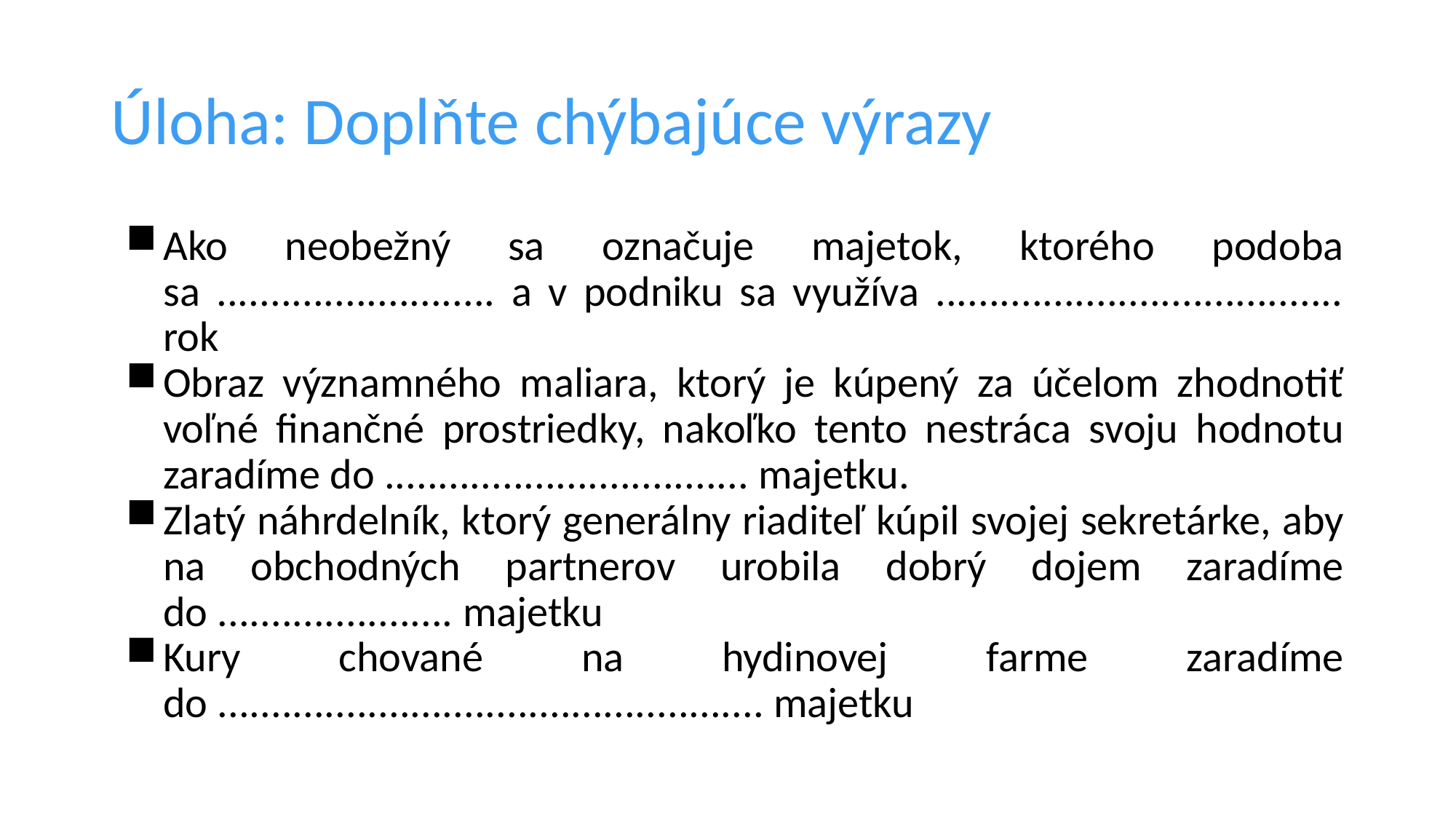

# Úloha: Doplňte chýbajúce výrazy
Ako neobežný sa označuje majetok, ktorého podoba sa .......................... a v podniku sa využíva ...................................... rok
Obraz významného maliara, ktorý je kúpený za účelom zhodnotiť voľné finančné prostriedky, nakoľko tento nestráca svoju hodnotu zaradíme do .................................. majetku.
Zlatý náhrdelník, ktorý generálny riaditeľ kúpil svojej sekretárke, aby na obchodných partnerov urobila dobrý dojem zaradíme do ...................... majetku
Kury chované na hydinovej farme zaradíme do ................................................... majetku